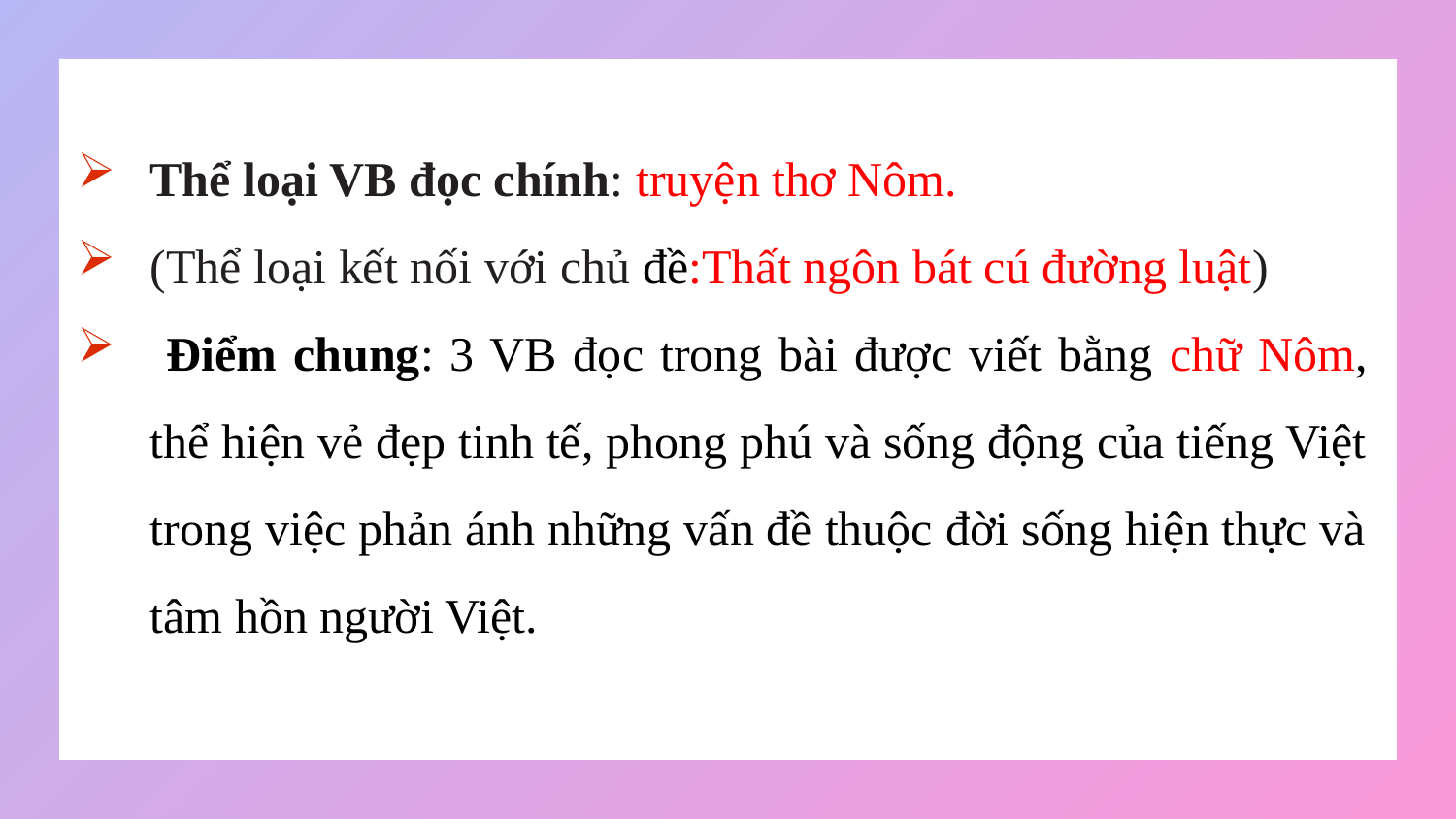

Thể loại VB đọc chính: truyện thơ Nôm.
(Thể loại kết nối với chủ đề:Thất ngôn bát cú đường luật)
 Điểm chung: 3 VB đọc trong bài được viết bằng chữ Nôm, thể hiện vẻ đẹp tinh tế, phong phú và sống động của tiếng Việt trong việc phản ánh những vấn đề thuộc đời sống hiện thực và tâm hồn người Việt.